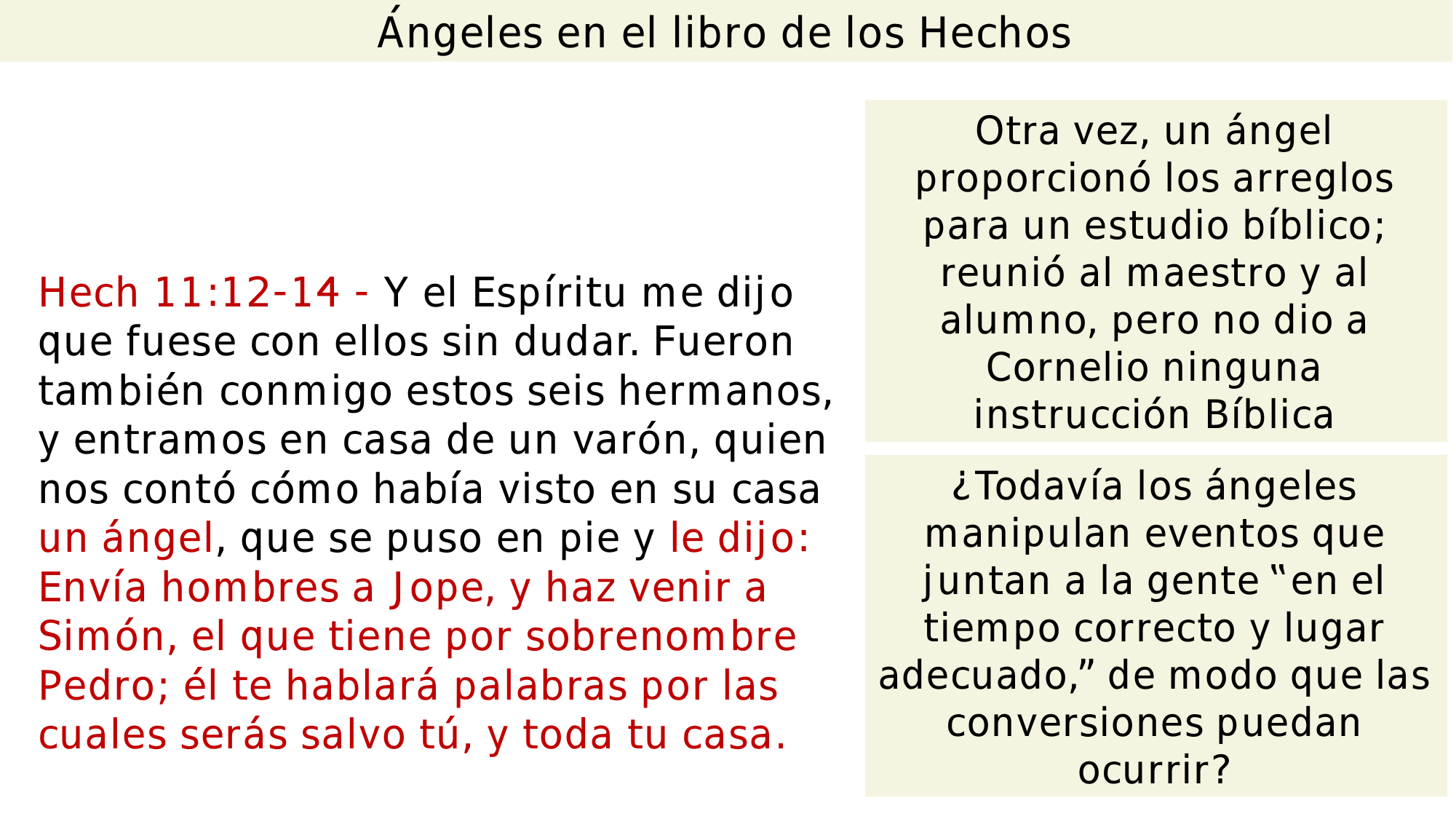

Ángeles en el libro de los Hechos
Otra vez, un ángel proporcionó los arreglos para un estudio bíblico; reunió al maestro y al alumno, pero no dio a Cornelio ninguna instrucción Bíblica
Hech 11:12-14 - Y el Espíritu me dijo que fuese con ellos sin dudar. Fueron también conmigo estos seis hermanos, y entramos en casa de un varón, quien nos contó cómo había visto en su casa un ángel, que se puso en pie y le dijo: Envía hombres a Jope, y haz venir a Simón, el que tiene por sobrenombre Pedro; él te hablará palabras por las cuales serás salvo tú, y toda tu casa.
¿Todavía los ángeles manipulan eventos que juntan a la gente “en el tiempo correcto y lugar adecuado,” de modo que las conversiones puedan ocurrir?